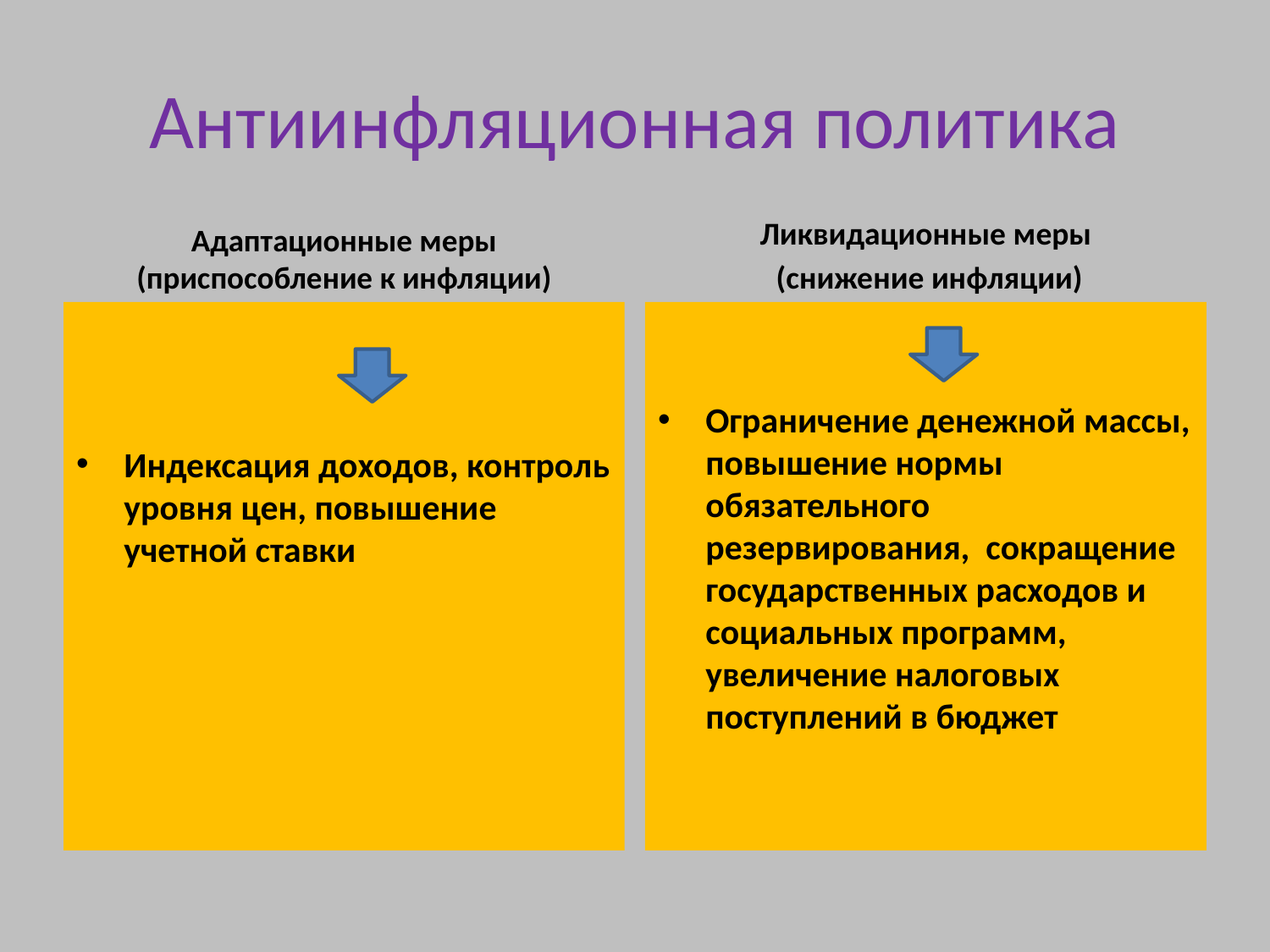

# Антиинфляционная политика
Адаптационные меры (приспособление к инфляции)
Ликвидационные меры
 (снижение инфляции)

Индексация доходов, контроль уровня цен, повышение учетной ставки

Ограничение денежной массы, повышение нормы обязательного резервирования,  сокращение государственных расходов и социальных программ, увеличение налоговых поступлений в бюджет